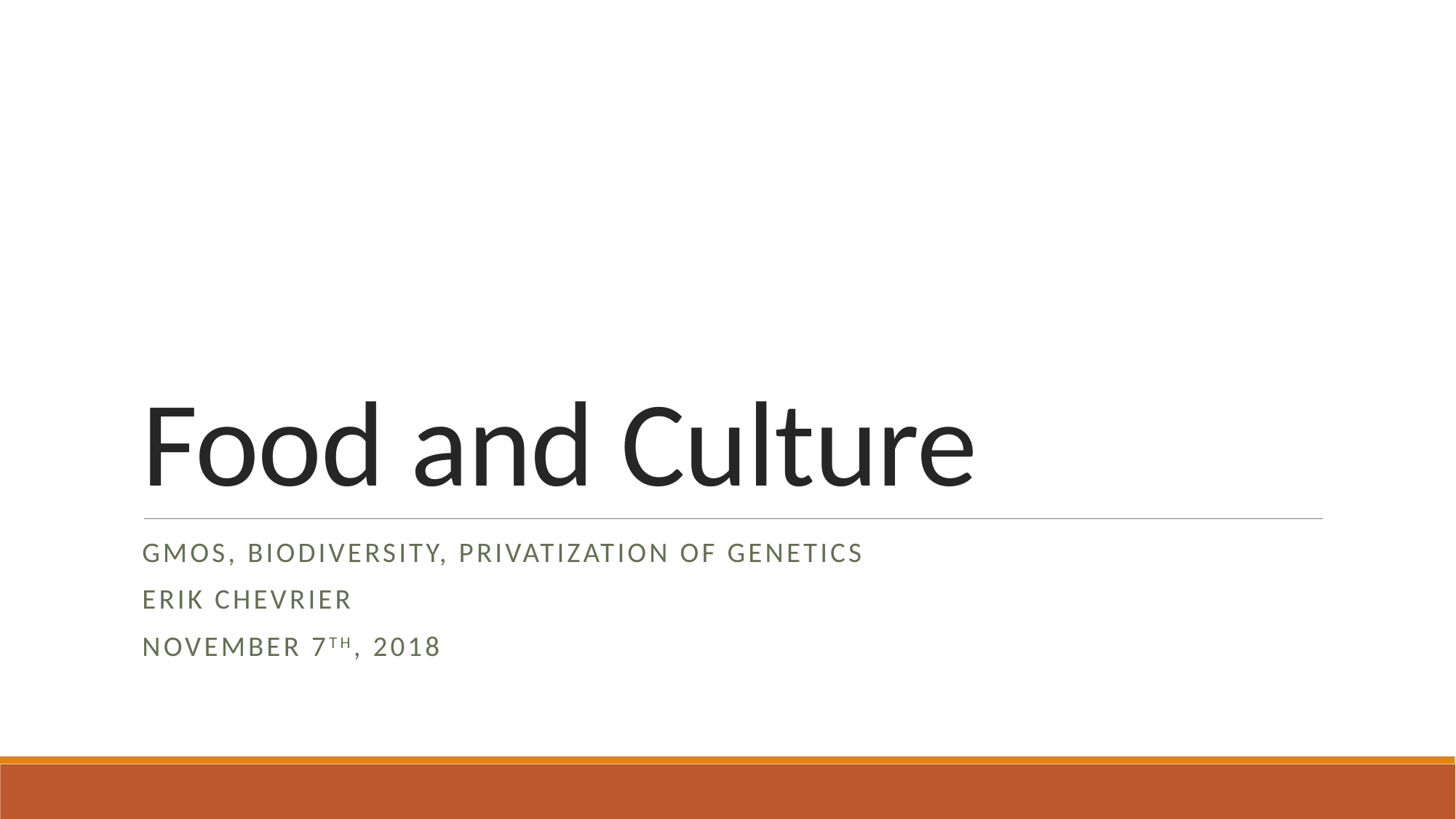

# Food and Culture
GMOs, Biodiversity, Privatization of Genetics
Erik Chevrier
November 7th, 2018